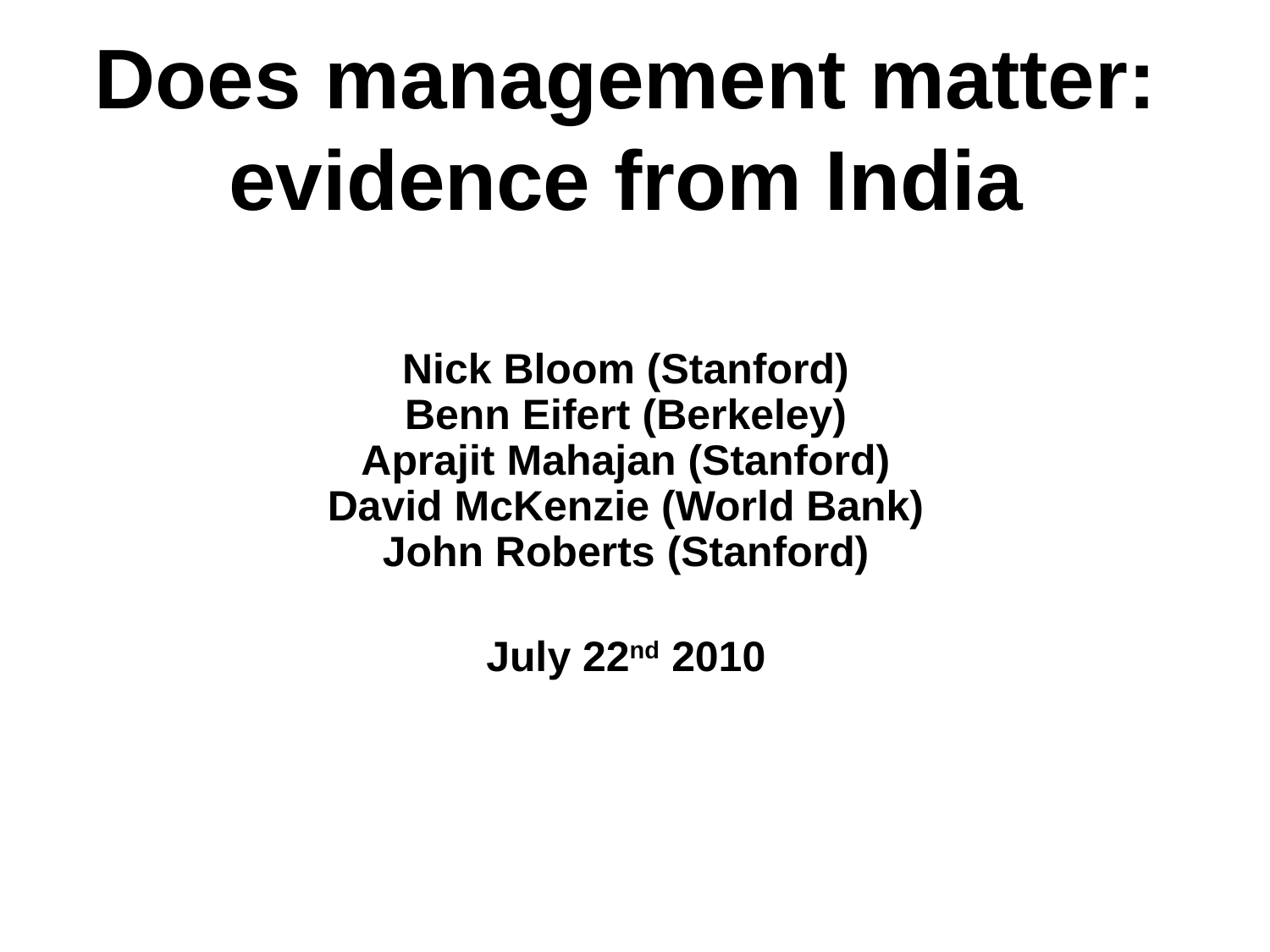

Does management matter:
evidence from India
Nick Bloom (Stanford)
Benn Eifert (Berkeley)
Aprajit Mahajan (Stanford)
David McKenzie (World Bank)
John Roberts (Stanford)
July 22nd 2010